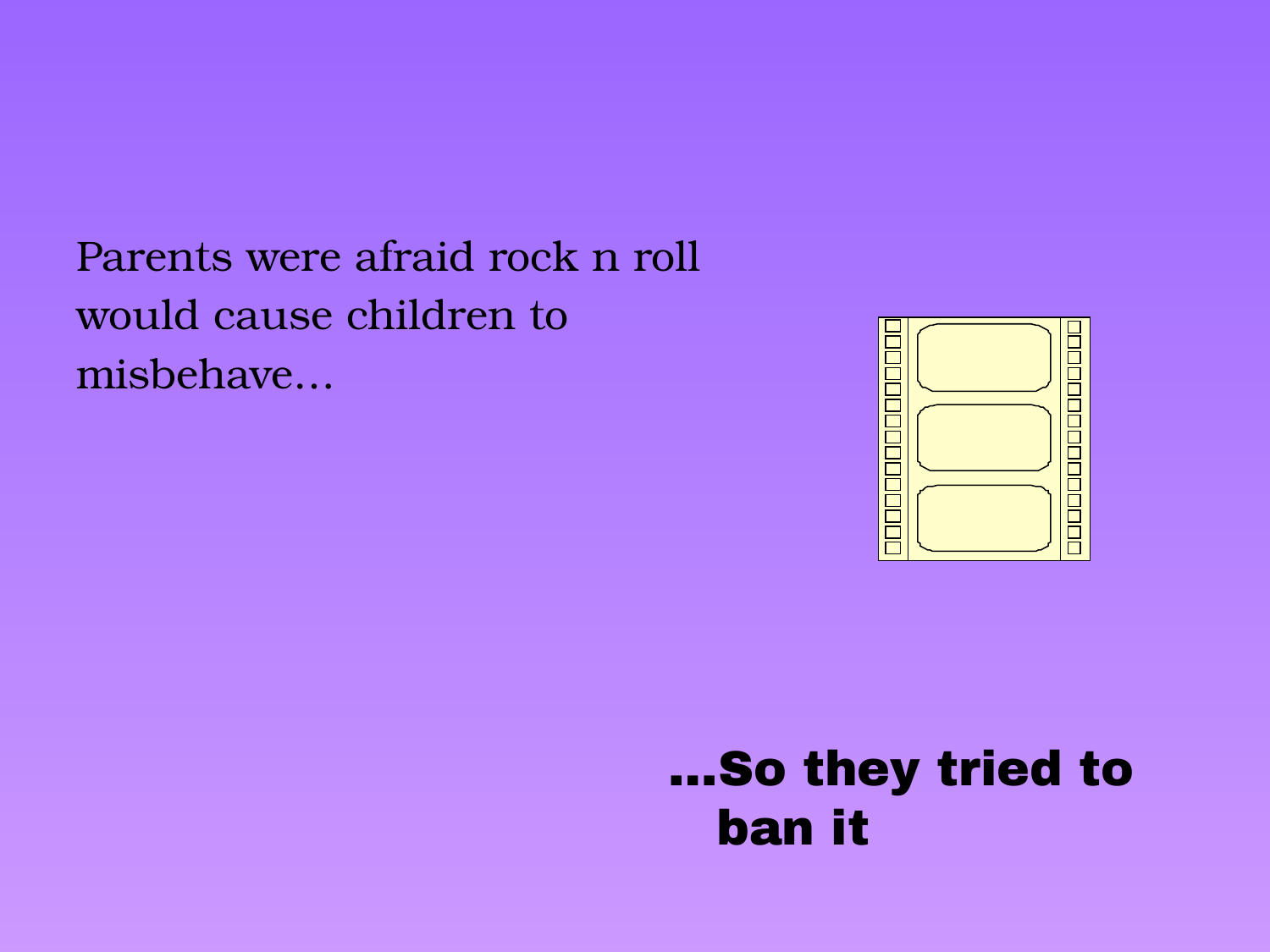

#
Parents were afraid rock n roll
would cause children to
misbehave…

…So they tried to ban it